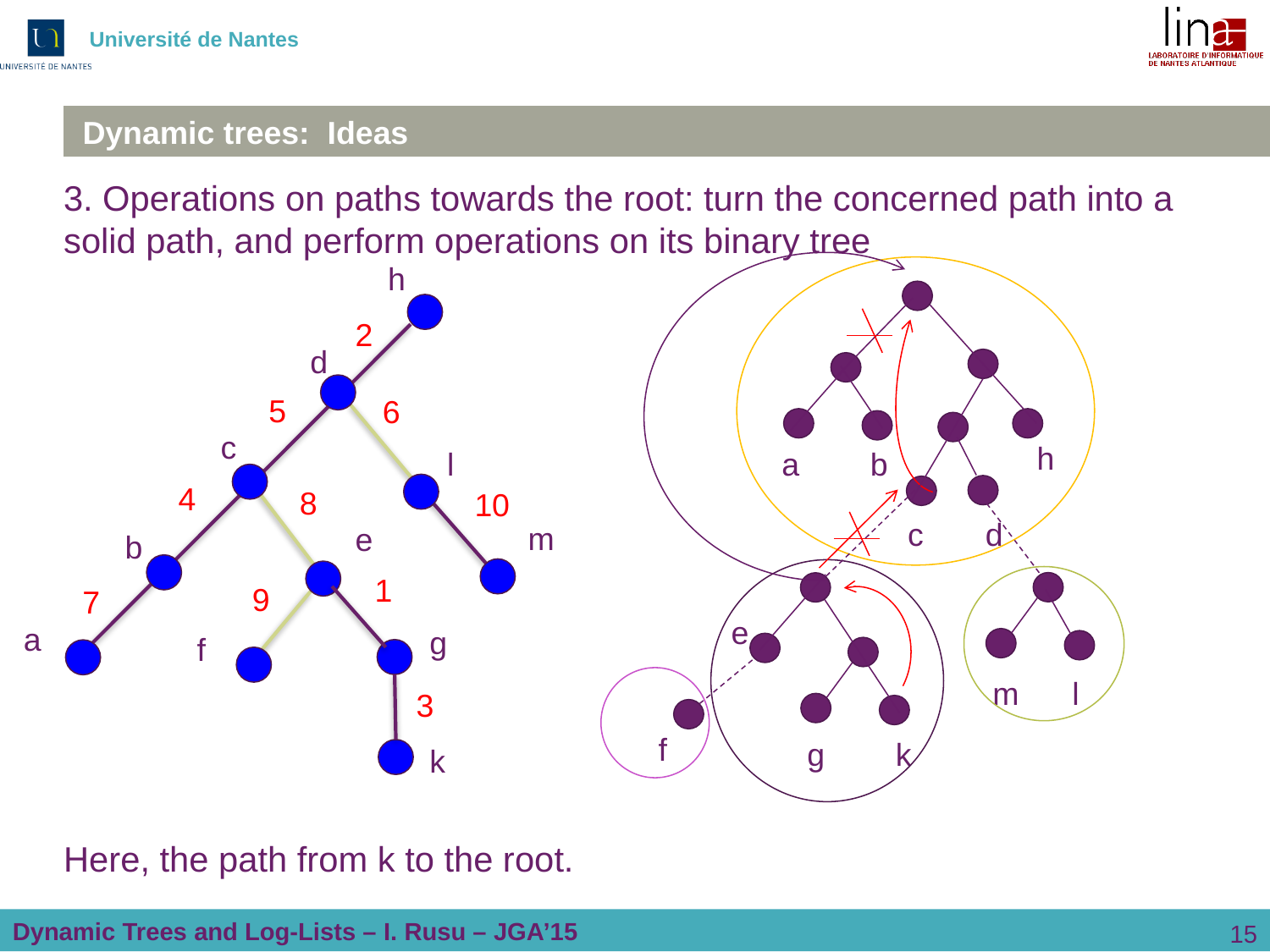

# Dynamic trees:  Ideas
3. Operations on paths towards the root: turn the concerned path into a solid path, and perform operations on its binary tree

h

2
d

5
6

c
h
a        b
l

4

8
10
c       d
m
e
b

1

9
7

e
a
g
f

m      l

3

f
               g        k
k

Here, the path from k to the root.